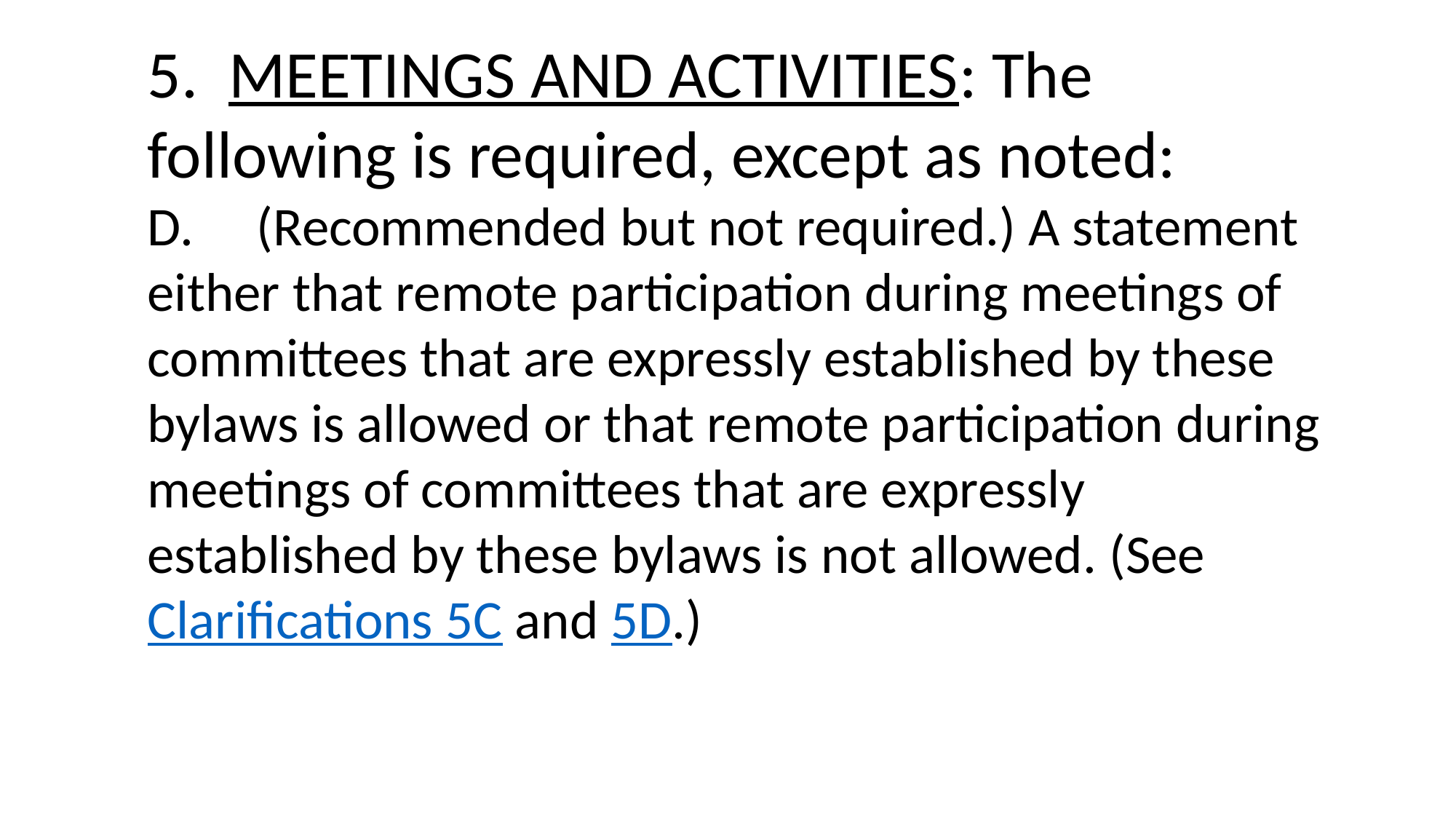

5.  MEETINGS AND ACTIVITIES: The following is required, except as noted:
D.	(Recommended but not required.) A statement either that remote participation during meetings of committees that are expressly established by these bylaws is allowed or that remote participation during meetings of committees that are expressly established by these bylaws is not allowed. (See Clarifications 5C and 5D.)